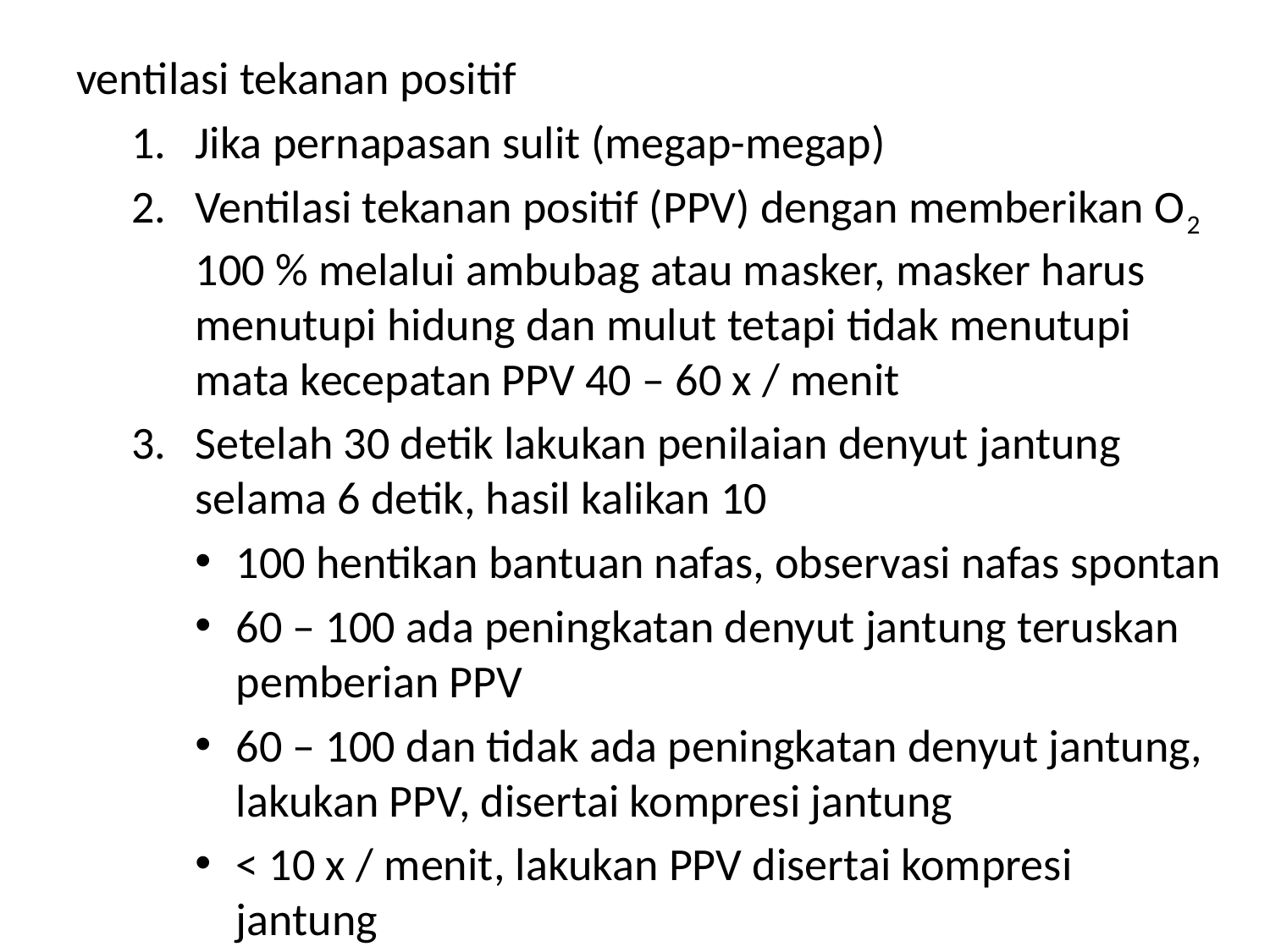

ventilasi tekanan positif
Jika pernapasan sulit (megap-megap)
Ventilasi tekanan positif (PPV) dengan memberikan O2 100 % melalui ambubag atau masker, masker harus menutupi hidung dan mulut tetapi tidak menutupi mata kecepatan PPV 40 – 60 x / menit
Setelah 30 detik lakukan penilaian denyut jantung selama 6 detik, hasil kalikan 10
100 hentikan bantuan nafas, observasi nafas spontan
60 – 100 ada peningkatan denyut jantung teruskan pemberian PPV
60 – 100 dan tidak ada peningkatan denyut jantung, lakukan PPV, disertai kompresi jantung
< 10 x / menit, lakukan PPV disertai kompresi jantung